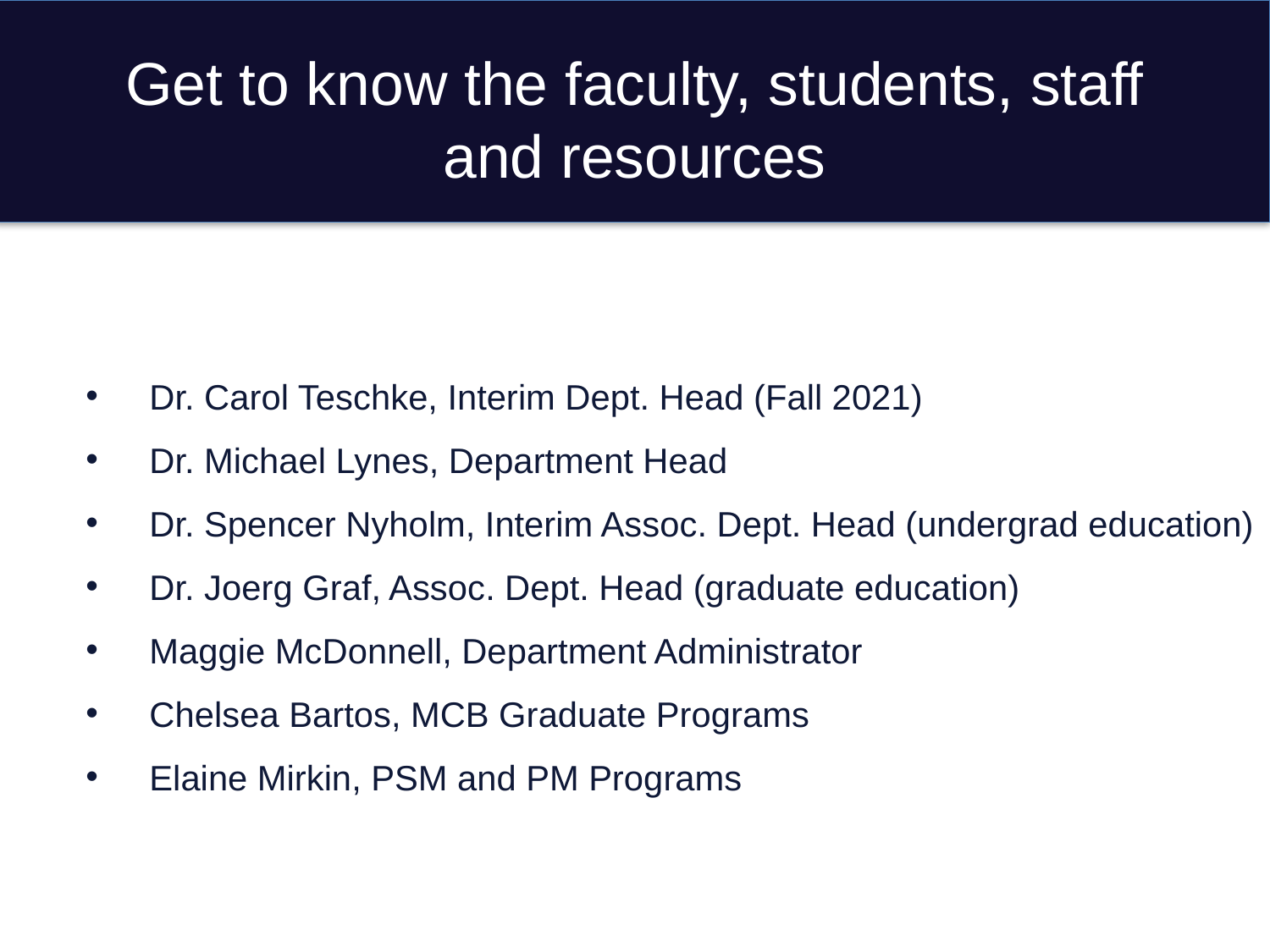

# Get to know the faculty, students, staff and resources
Dr. Carol Teschke, Interim Dept. Head (Fall 2021)
Dr. Michael Lynes, Department Head
Dr. Spencer Nyholm, Interim Assoc. Dept. Head (undergrad education)
Dr. Joerg Graf, Assoc. Dept. Head (graduate education)
Maggie McDonnell, Department Administrator
Chelsea Bartos, MCB Graduate Programs
Elaine Mirkin, PSM and PM Programs